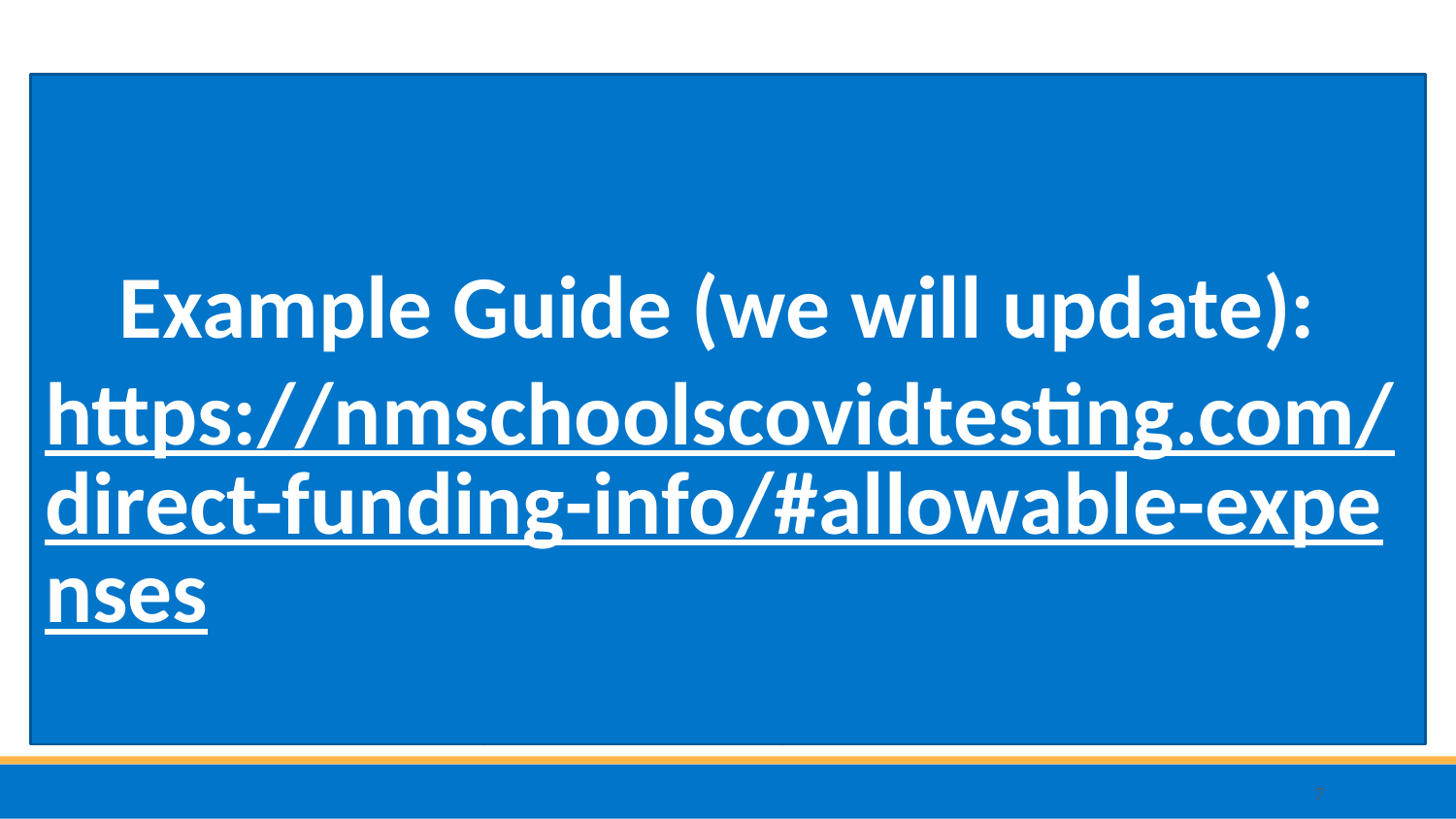

# Allowable Expenses
Example Guide (we will update):
https://nmschoolscovidtesting.com/direct-funding-info/#allowable-expenses

Test kits and testing vendors now included!

COVID-19 Prevention, Mitigation, and Response

Staffing
Supplies
Services
Capital Improvements
Other

7